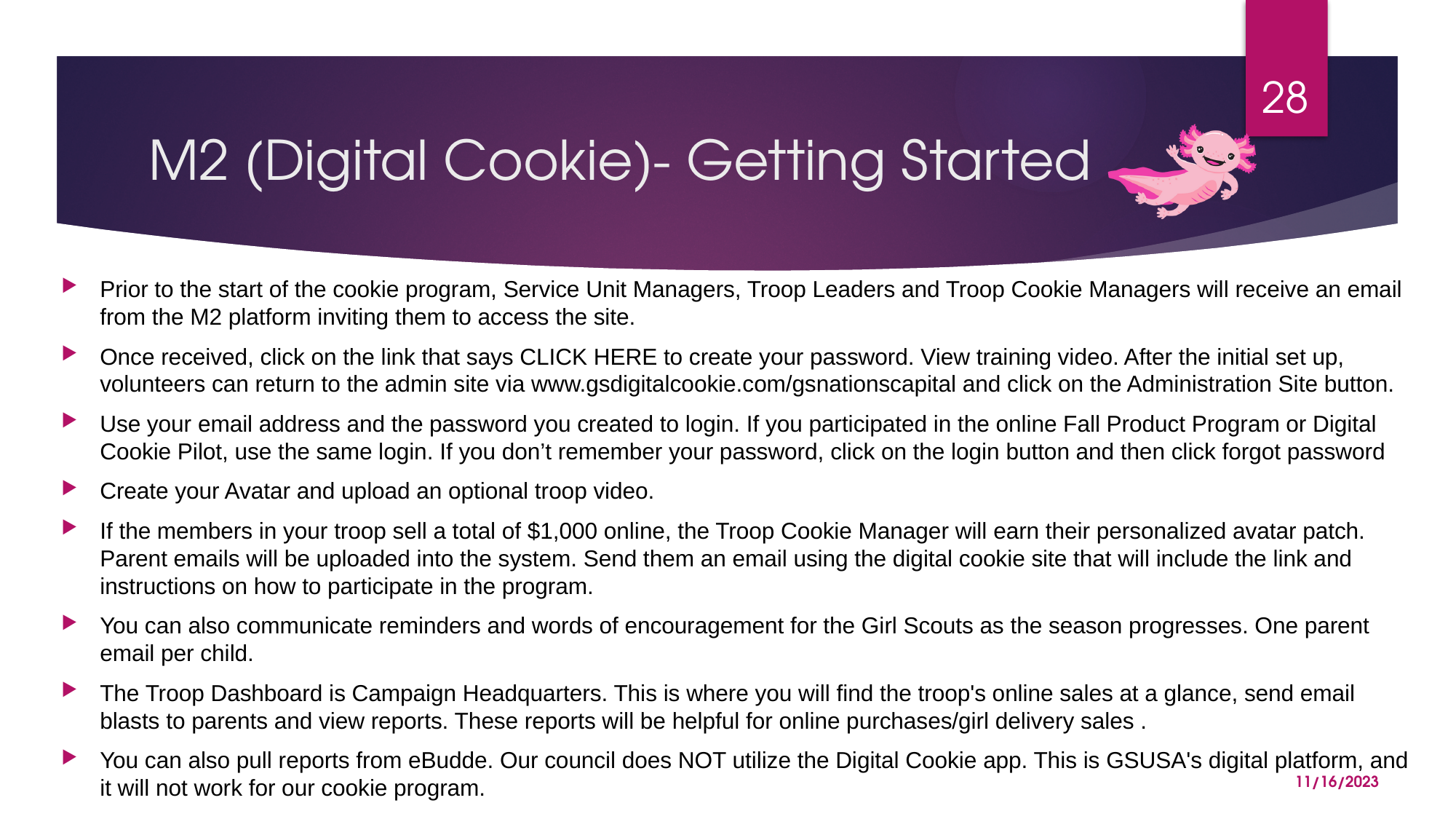

28

# M2 (Digital Cookie)- Getting Started
Prior to the start of the cookie program, Service Unit Managers, Troop Leaders and Troop Cookie Managers will receive an email from the M2 platform inviting them to access the site.
Once received, click on the link that says CLICK HERE to create your password. View training video. After the initial set up, volunteers can return to the admin site via www.gsdigitalcookie.com/gsnationscapital and click on the Administration Site button.
Use your email address and the password you created to login. If you participated in the online Fall Product Program or Digital Cookie Pilot, use the same login. If you don’t remember your password, click on the login button and then click forgot password
Create your Avatar and upload an optional troop video.
If the members in your troop sell a total of $1,000 online, the Troop Cookie Manager will earn their personalized avatar patch. Parent emails will be uploaded into the system. Send them an email using the digital cookie site that will include the link and instructions on how to participate in the program.
You can also communicate reminders and words of encouragement for the Girl Scouts as the season progresses. One parent email per child.
The Troop Dashboard is Campaign Headquarters. This is where you will find the troop's online sales at a glance, send email blasts to parents and view reports. These reports will be helpful for online purchases/girl delivery sales .
You can also pull reports from eBudde. Our council does NOT utilize the Digital Cookie app. This is GSUSA's digital platform, and it will not work for our cookie program.

11/16/2023